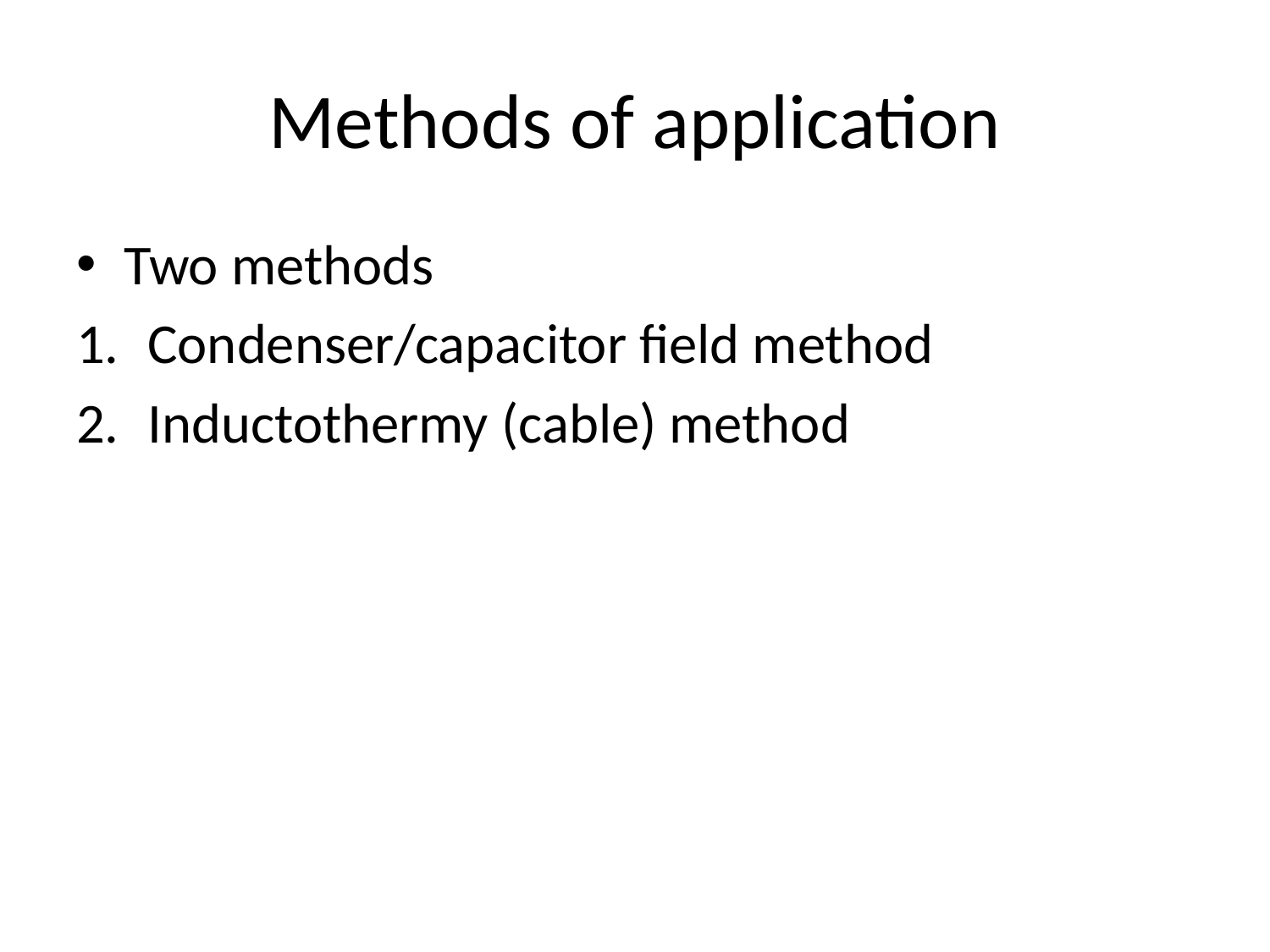

# Methods of application
Two methods
Condenser/capacitor field method
Inductothermy (cable) method